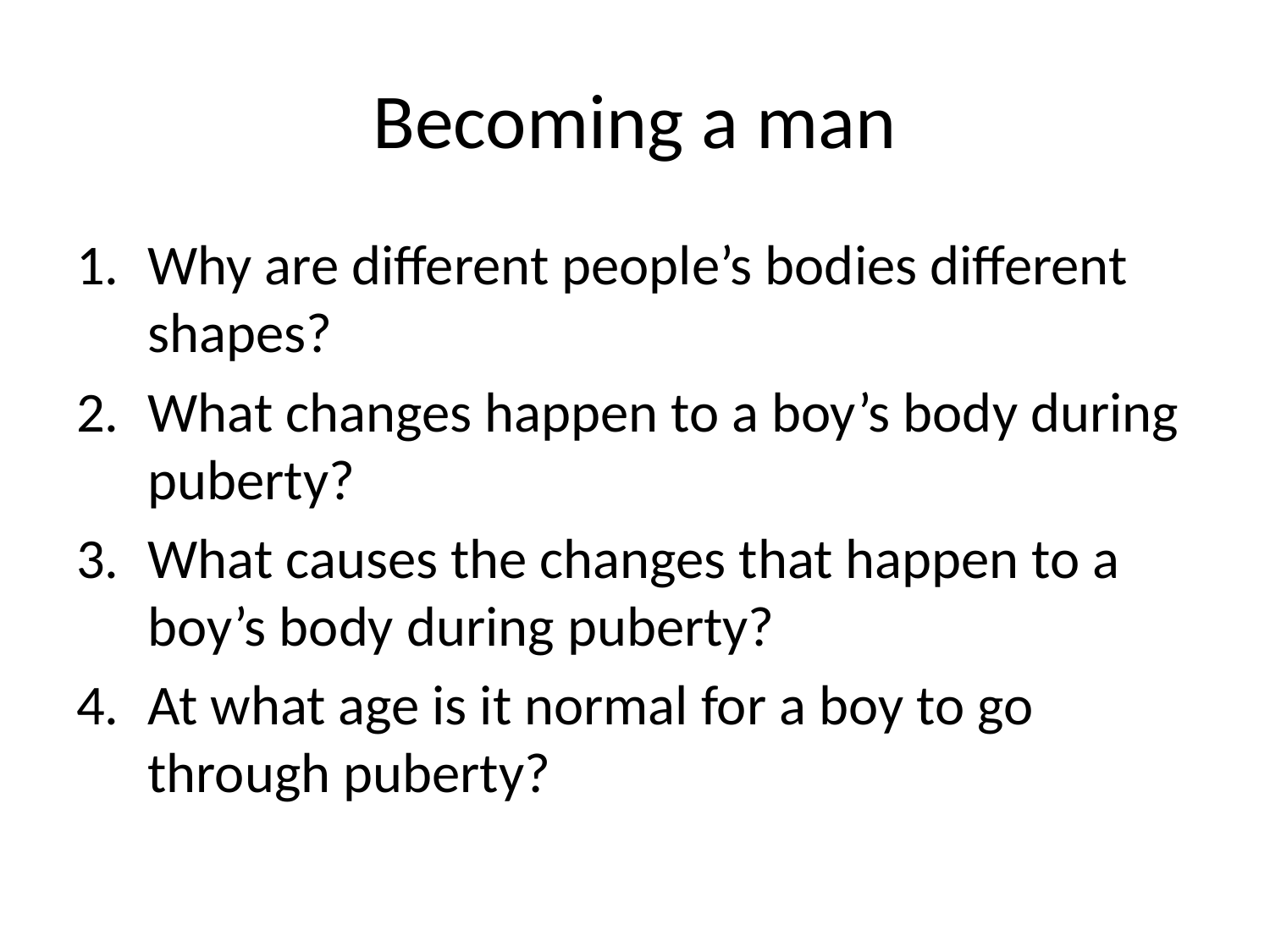

# Becoming a man
Why are different people’s bodies different shapes?
What changes happen to a boy’s body during puberty?
What causes the changes that happen to a boy’s body during puberty?
At what age is it normal for a boy to go through puberty?